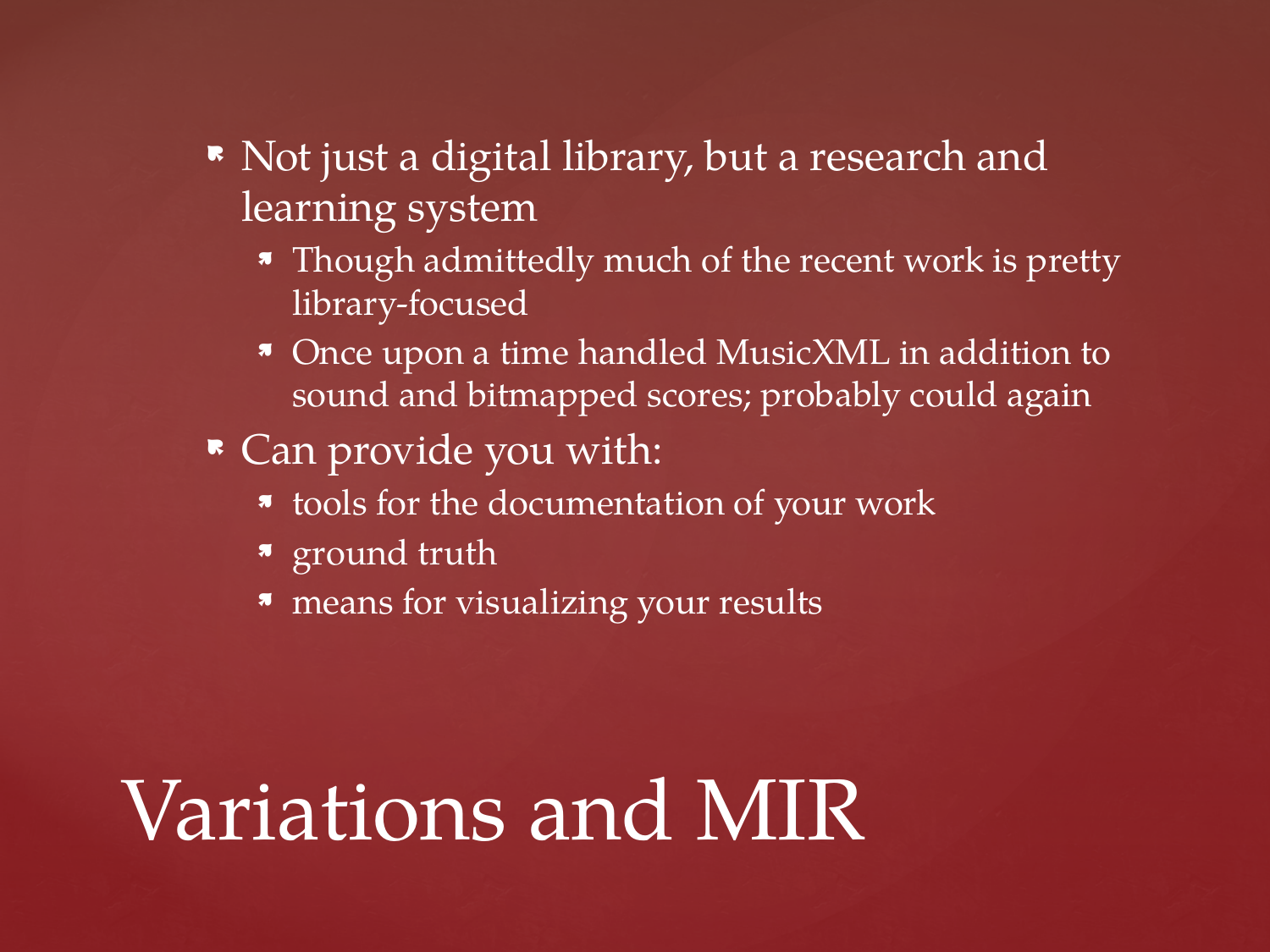

Not just a digital library, but a research and learning system
Though admittedly much of the recent work is pretty library-focused
Once upon a time handled MusicXML in addition to sound and bitmapped scores; probably could again
Can provide you with:
tools for the documentation of your work
ground truth
means for visualizing your results
# Variations and MIR